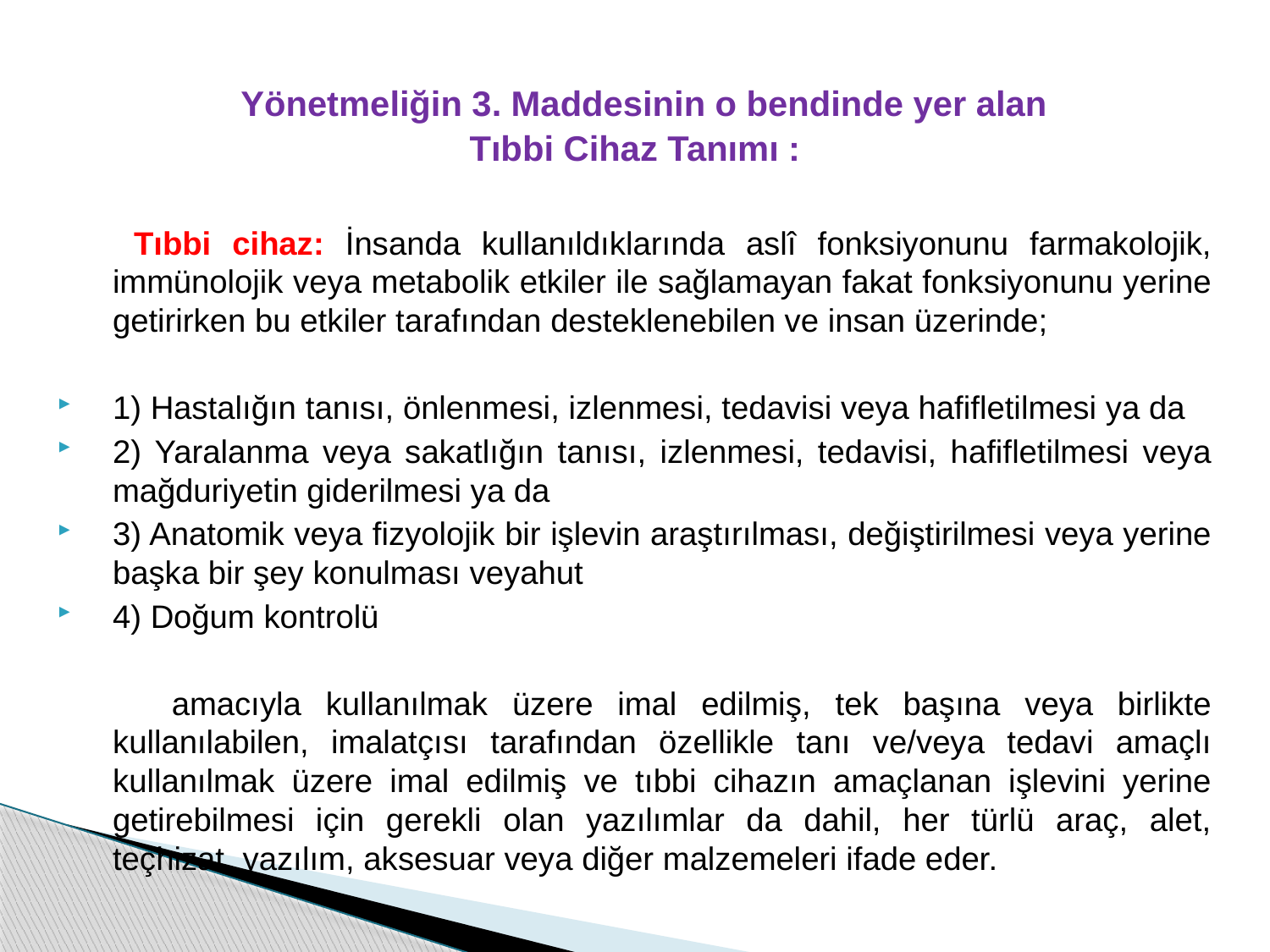

# Yönetmeliğin 3. Maddesinin o bendinde yer alan Tıbbi Cihaz Tanımı :
	 Tıbbi cihaz: İnsanda kullanıldıklarında aslî fonksiyonunu farmakolojik, immünolojik veya metabolik etkiler ile sağlamayan fakat fonksiyonunu yerine getirirken bu etkiler tarafından desteklenebilen ve insan üzerinde;

1) Hastalığın tanısı, önlenmesi, izlenmesi, tedavisi veya hafifletilmesi ya da
2) Yaralanma veya sakatlığın tanısı, izlenmesi, tedavisi, hafifletilmesi veya mağduriyetin giderilmesi ya da
3) Anatomik veya fizyolojik bir işlevin araştırılması, değiştirilmesi veya yerine başka bir şey konulması veyahut
4) Doğum kontrolü

    amacıyla kullanılmak üzere imal edilmiş, tek başına veya birlikte kullanılabilen, imalatçısı tarafından özellikle tanı ve/veya tedavi amaçlı kullanılmak üzere imal edilmiş ve tıbbi cihazın amaçlanan işlevini yerine getirebilmesi için gerekli olan yazılımlar da dahil, her türlü araç, alet, teçhizat, yazılım, aksesuar veya diğer malzemeleri ifade eder.